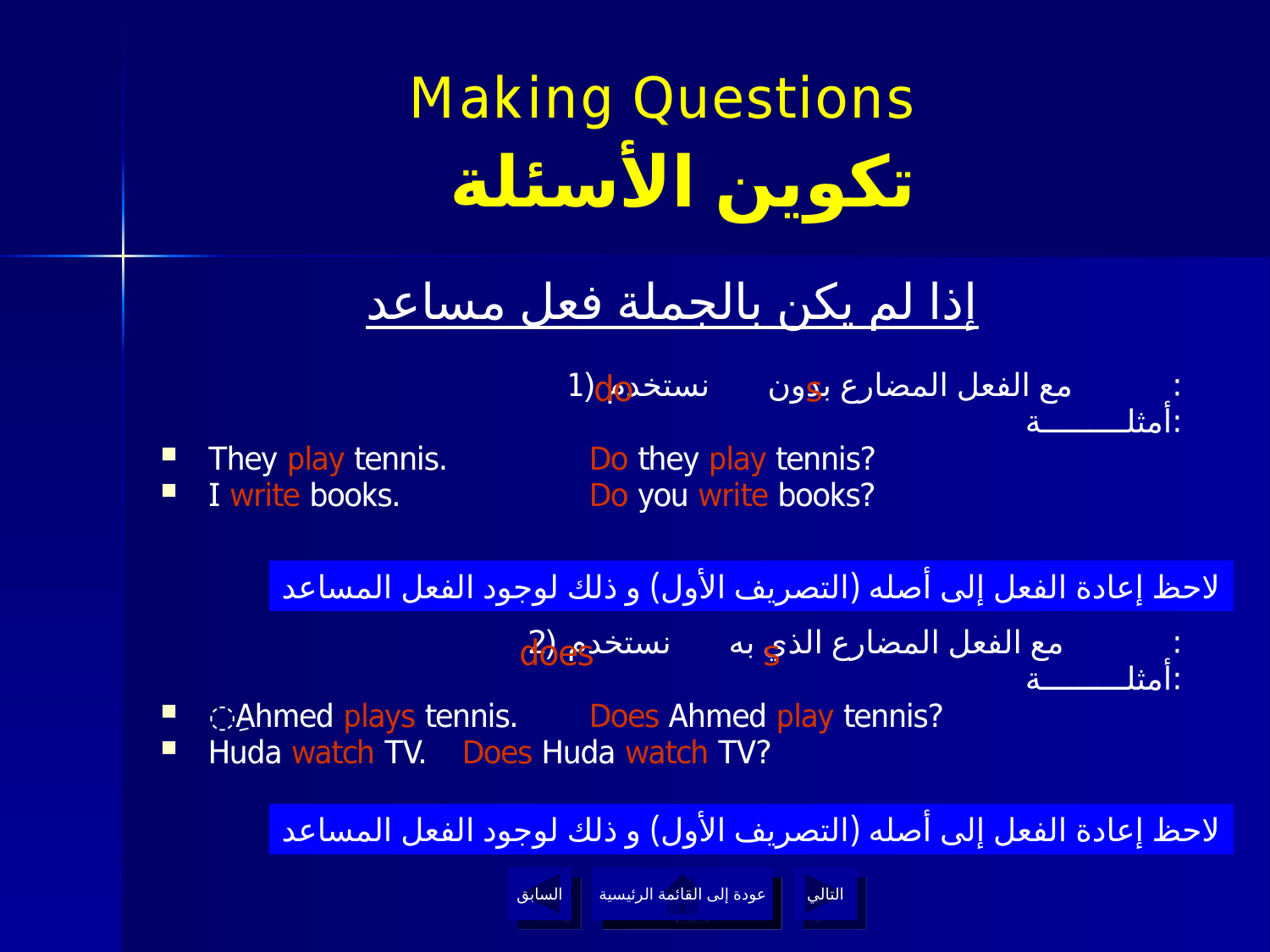

# Making Questions تكوين الأسئلة
إذا لم يكن بالجملة فعل مساعد

1) مع الفعل المضارع بدون       نستخدم            :
أمثلـــــــــة:
They play tennis.   	Do they play tennis?
I write books.		Do you write books?

2) مع الفعل المضارع الذي به       نستخدم             :
أمثلـــــــــة:
ِAhmed plays tennis.   	Does Ahmed play tennis?
Huda watch TV.	Does Huda watch TV?

do
s
لاحظ إعادة الفعل إلى أصله (التصريف الأول) و ذلك لوجود الفعل المساعد
does
s
لاحظ إعادة الفعل إلى أصله (التصريف الأول) و ذلك لوجود الفعل المساعد
السابق
عودة إلى القائمة الرئيسية
التالي
عودة إلى القائمة الرئيسية